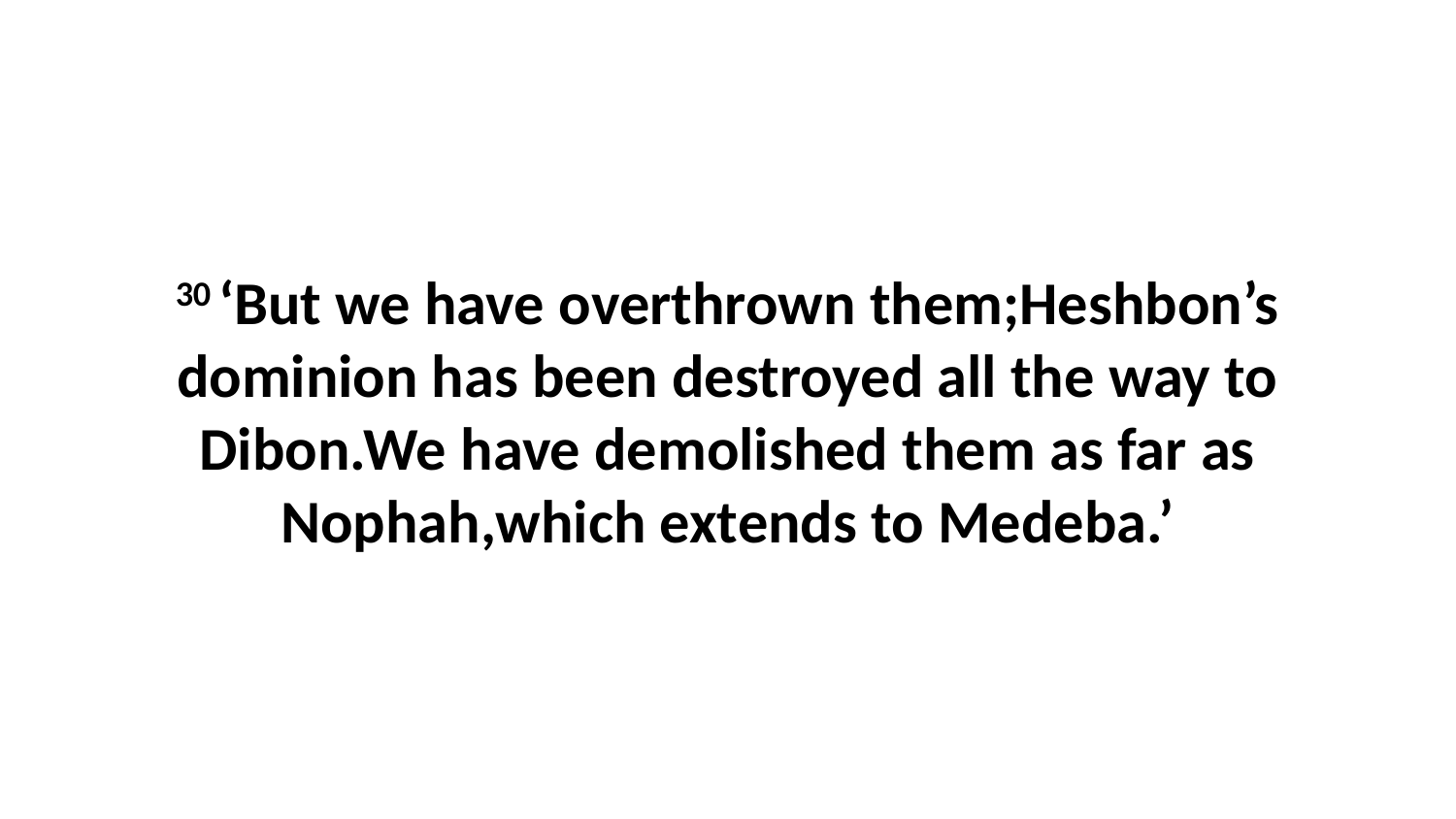

30 ‘But we have overthrown them;Heshbon’s dominion has been destroyed all the way to Dibon.We have demolished them as far as Nophah,which extends to Medeba.’